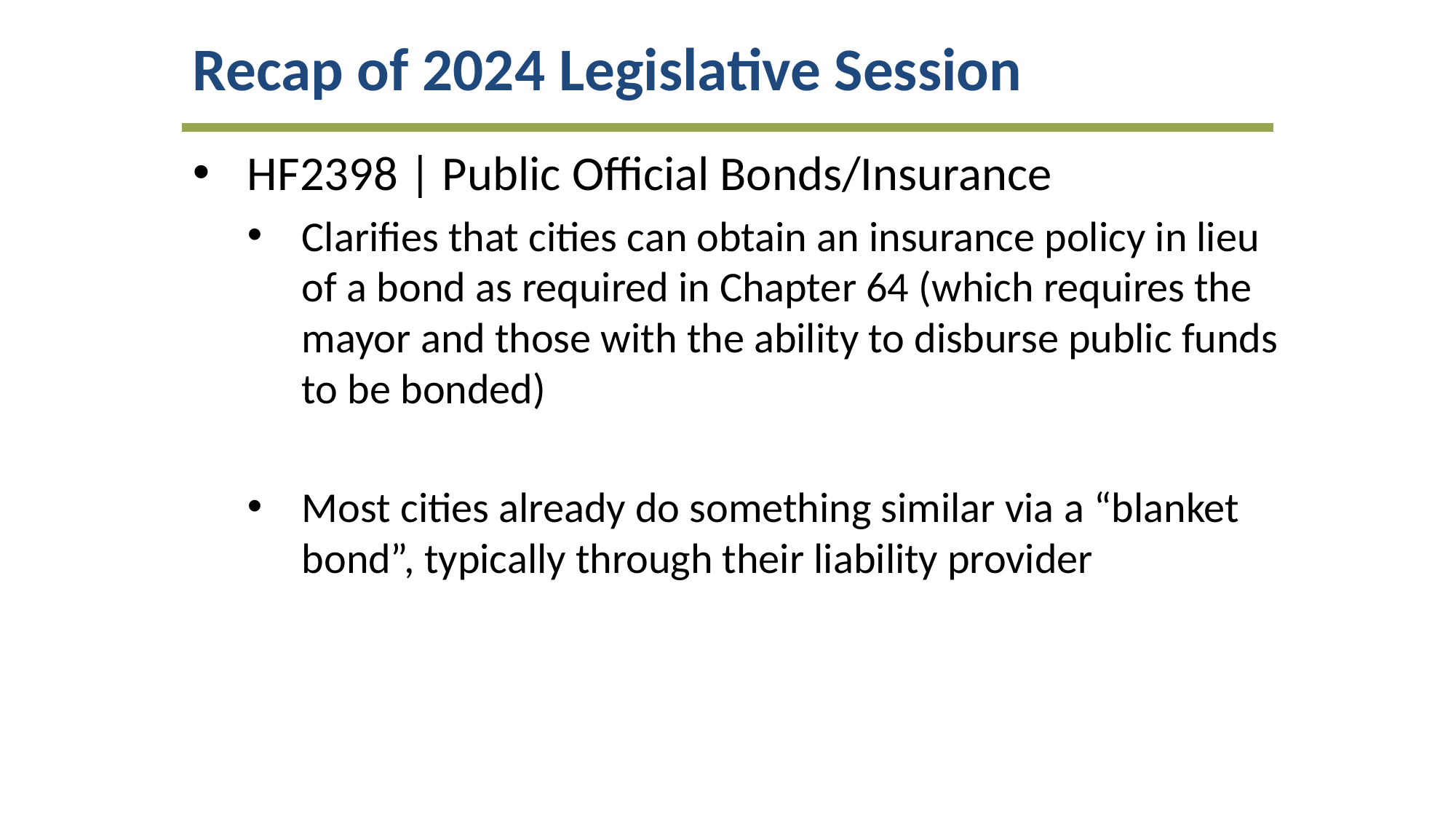

Recap of 2024 Legislative Session
HF2398 | Public Official Bonds/Insurance
Clarifies that cities can obtain an insurance policy in lieu of a bond as required in Chapter 64 (which requires the mayor and those with the ability to disburse public funds to be bonded)

Most cities already do something similar via a “blanket bond”, typically through their liability provider